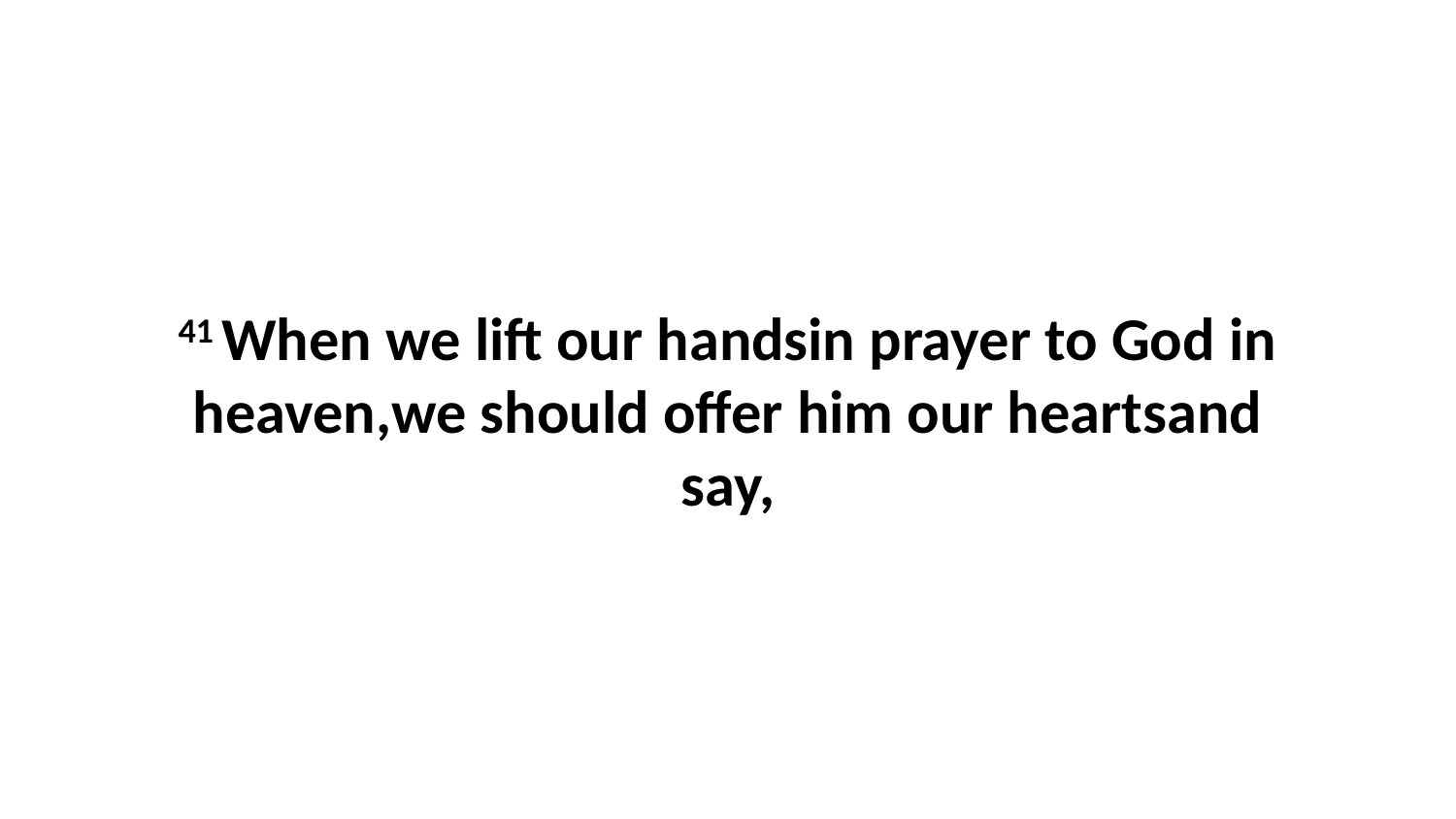

41 When we lift our handsin prayer to God in heaven,we should offer him our heartsand say,